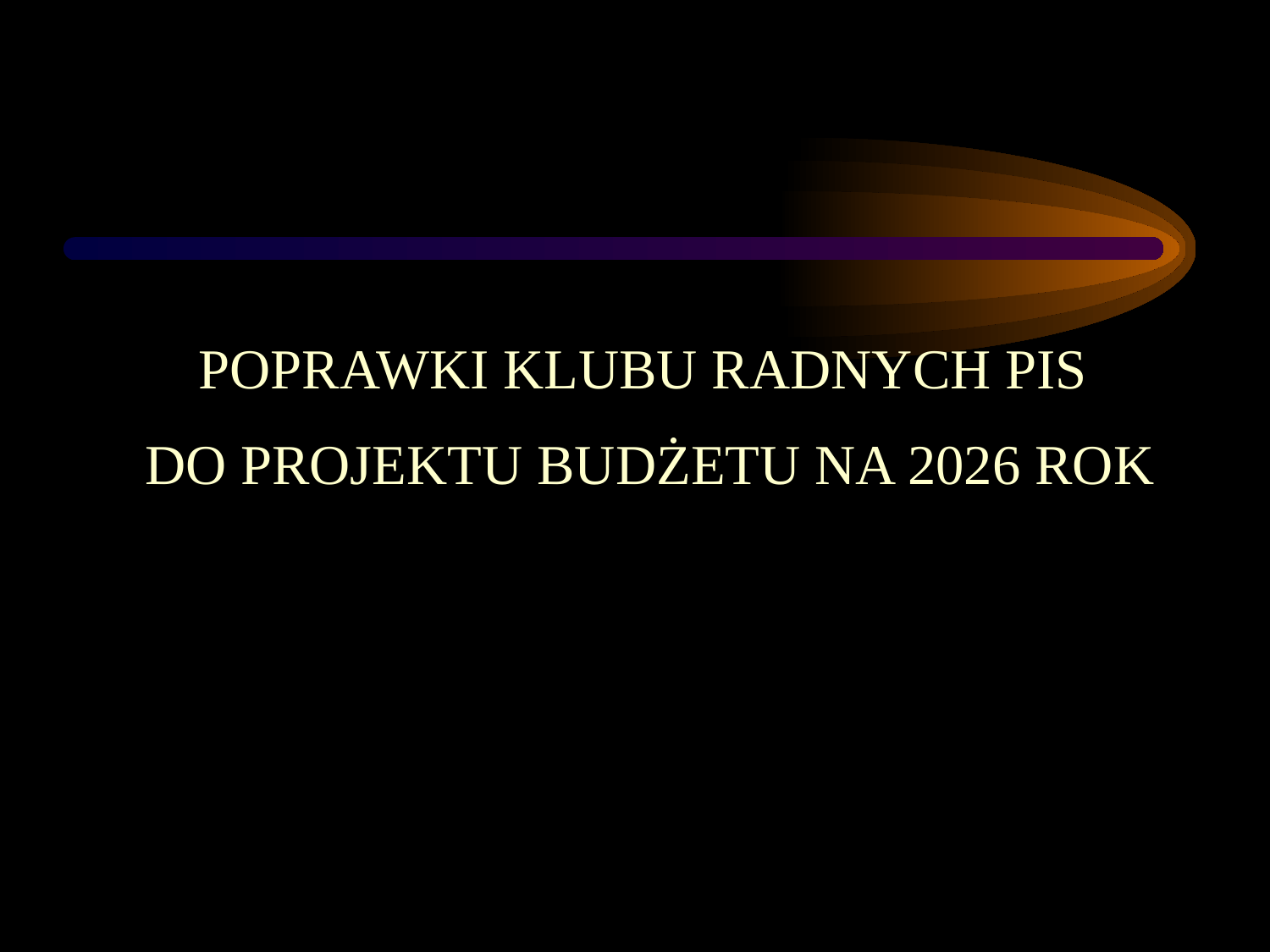

POPRAWKI KLUBU RADNYCH PIS
DO PROJEKTU BUDŻETU NA 2026 ROK